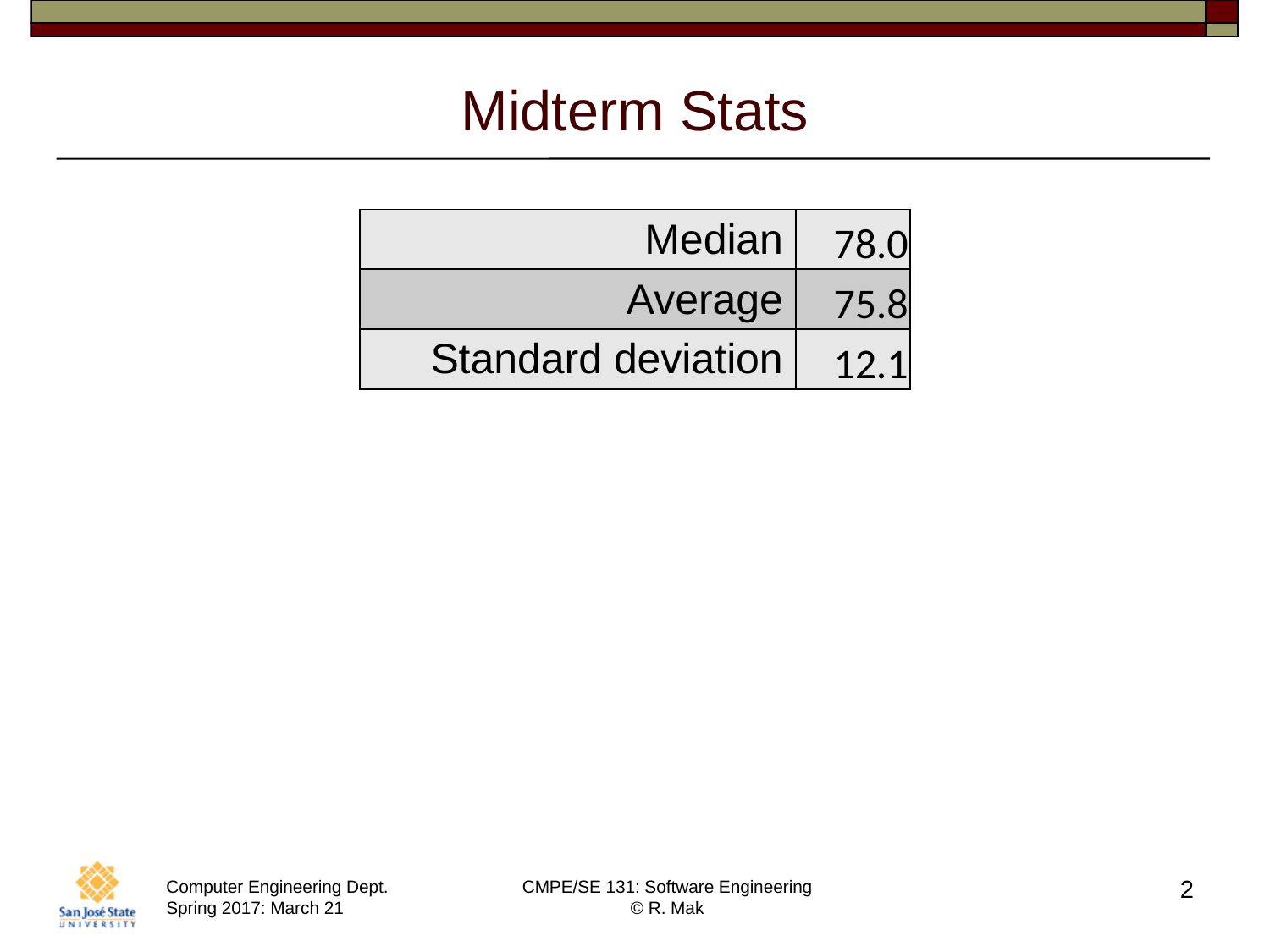

# Midterm Stats
| Median | 78.0 |
| --- | --- |
| Average | 75.8 |
| Standard deviation | 12.1 |
2